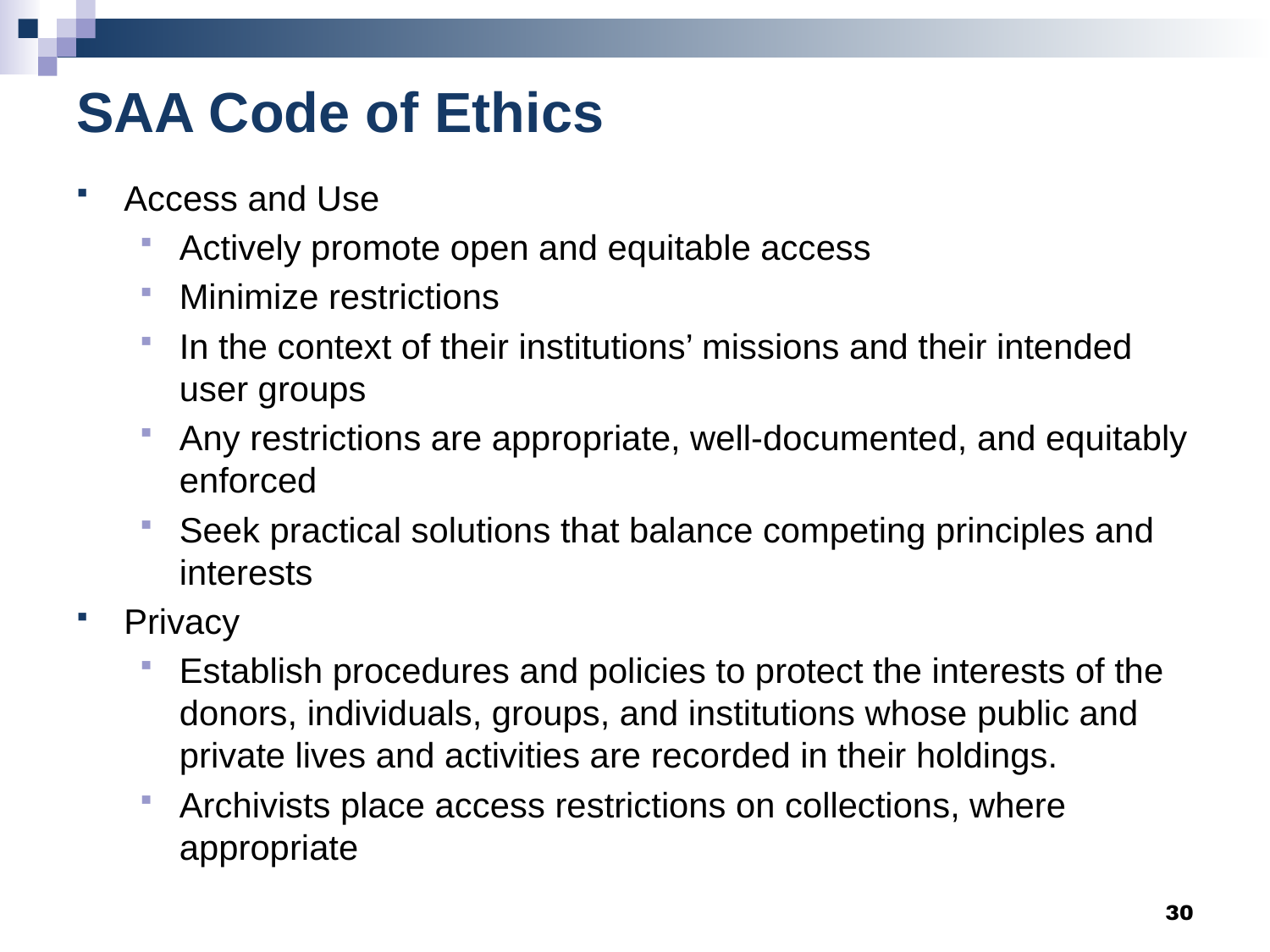

# SAA Code of Ethics
Access and Use
Actively promote open and equitable access
Minimize restrictions
In the context of their institutions’ missions and their intended user groups
Any restrictions are appropriate, well-documented, and equitably enforced
Seek practical solutions that balance competing principles and interests
Privacy
Establish procedures and policies to protect the interests of the donors, individuals, groups, and institutions whose public and private lives and activities are recorded in their holdings.
Archivists place access restrictions on collections, where appropriate

30